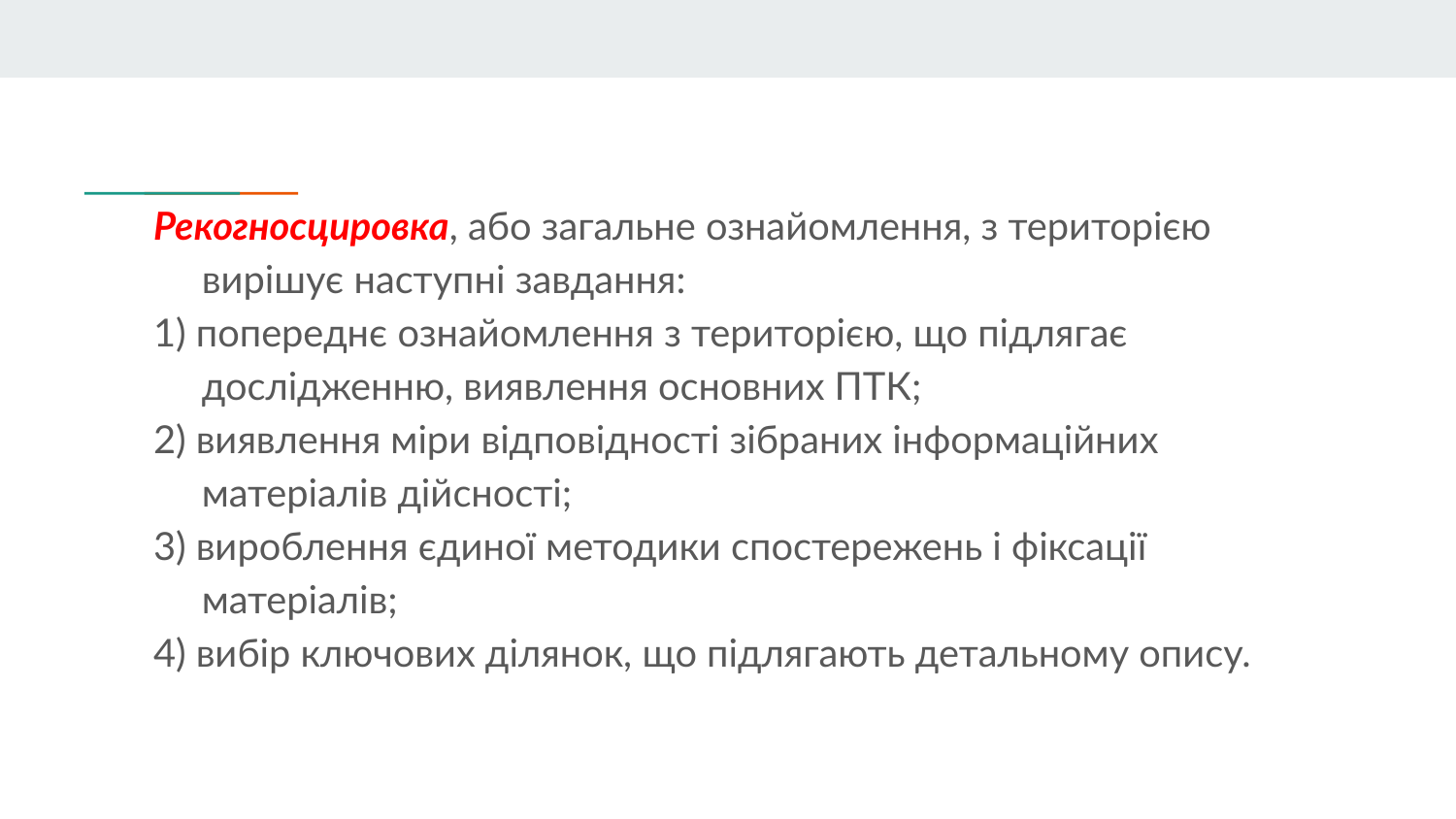

Рекогносцировка, або загальне ознайомлення, з територією вирішує наступні завдання:
1) попереднє ознайомлення з територією, що підлягає дослідженню, виявлення основних ПТК;
2) виявлення міри відповідності зібраних інформаційних матеріалів дійсності;
3) вироблення єдиної методики спостережень і фіксації матеріалів;
4) вибір ключових ділянок, що підлягають детальному опису.